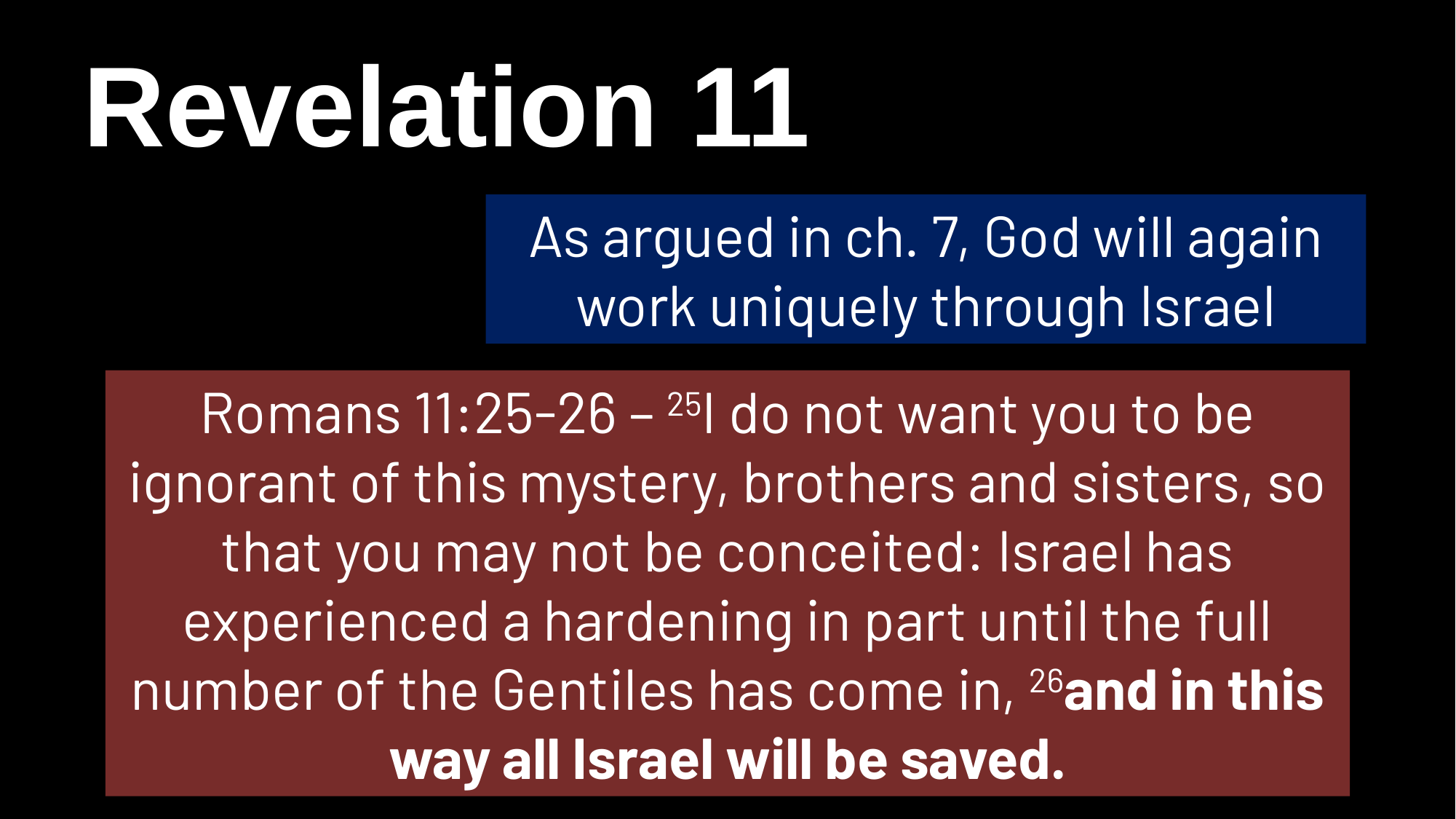

# Revelation 11
As argued in ch. 7, God will again work uniquely through Israel
Romans 11:25-26 – 25I do not want you to be ignorant of this mystery, brothers and sisters, so that you may not be conceited: Israel has experienced a hardening in part until the full number of the Gentiles has come in, 26and in this way all Israel will be saved.